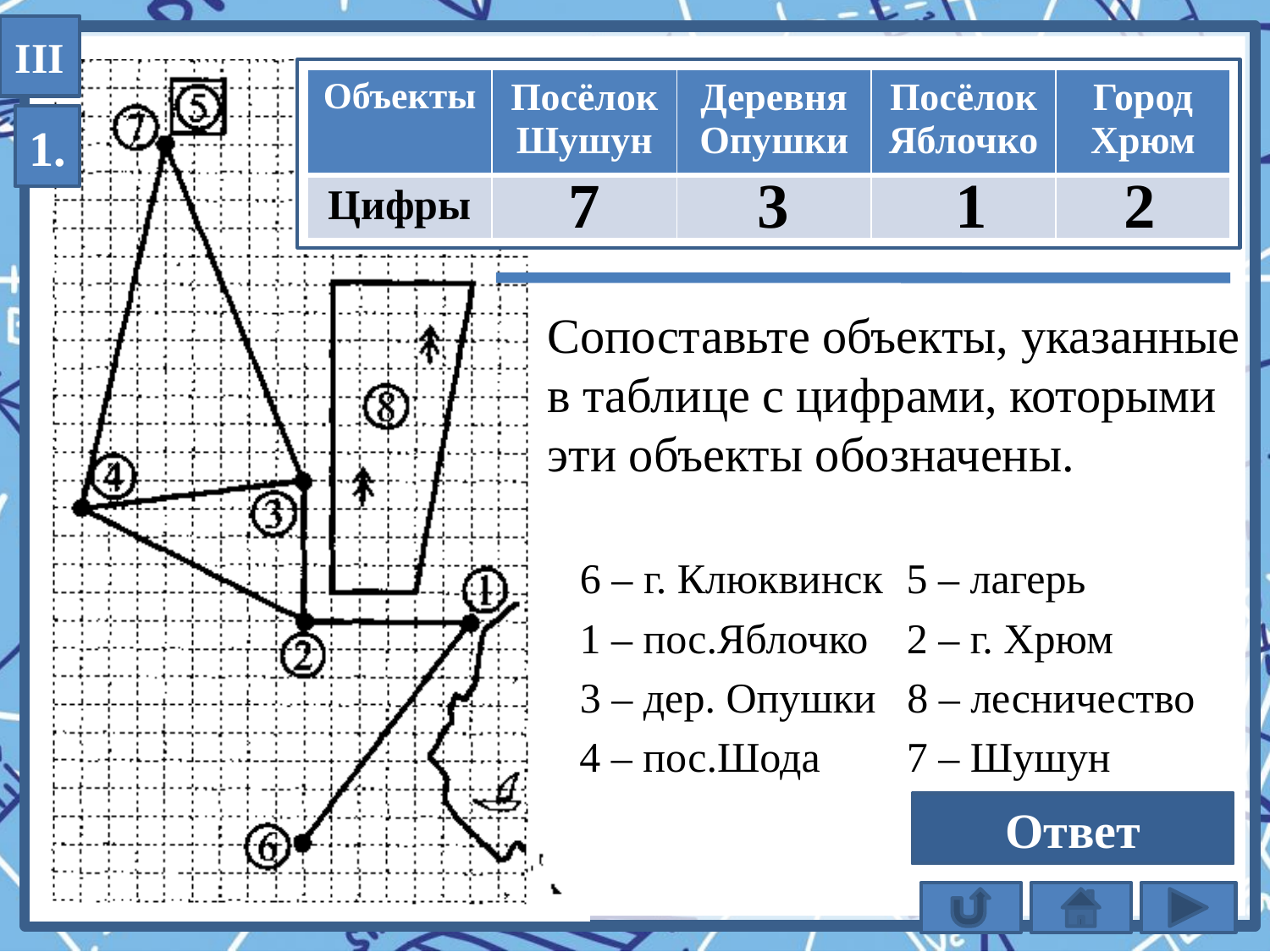

III

| Объекты | Посёлок Шушун | Деревня Опушки | Посёлок Яблочко | Город Хрюм |
| --- | --- | --- | --- | --- |
| Цифры |  |  |  |  |

1.

2
7
3
1
Сопоставьте объекты, указанные в таблице с цифрами, которыми эти объекты обозначены.
6 – г. Клюквинск
5 – лагерь
1 – пос.Яблочко
2 – г. Хрюм
3 – дер. Опушки
8 – лесничество
4 – пос.Шода
7 – Шушун
7312
Ответ